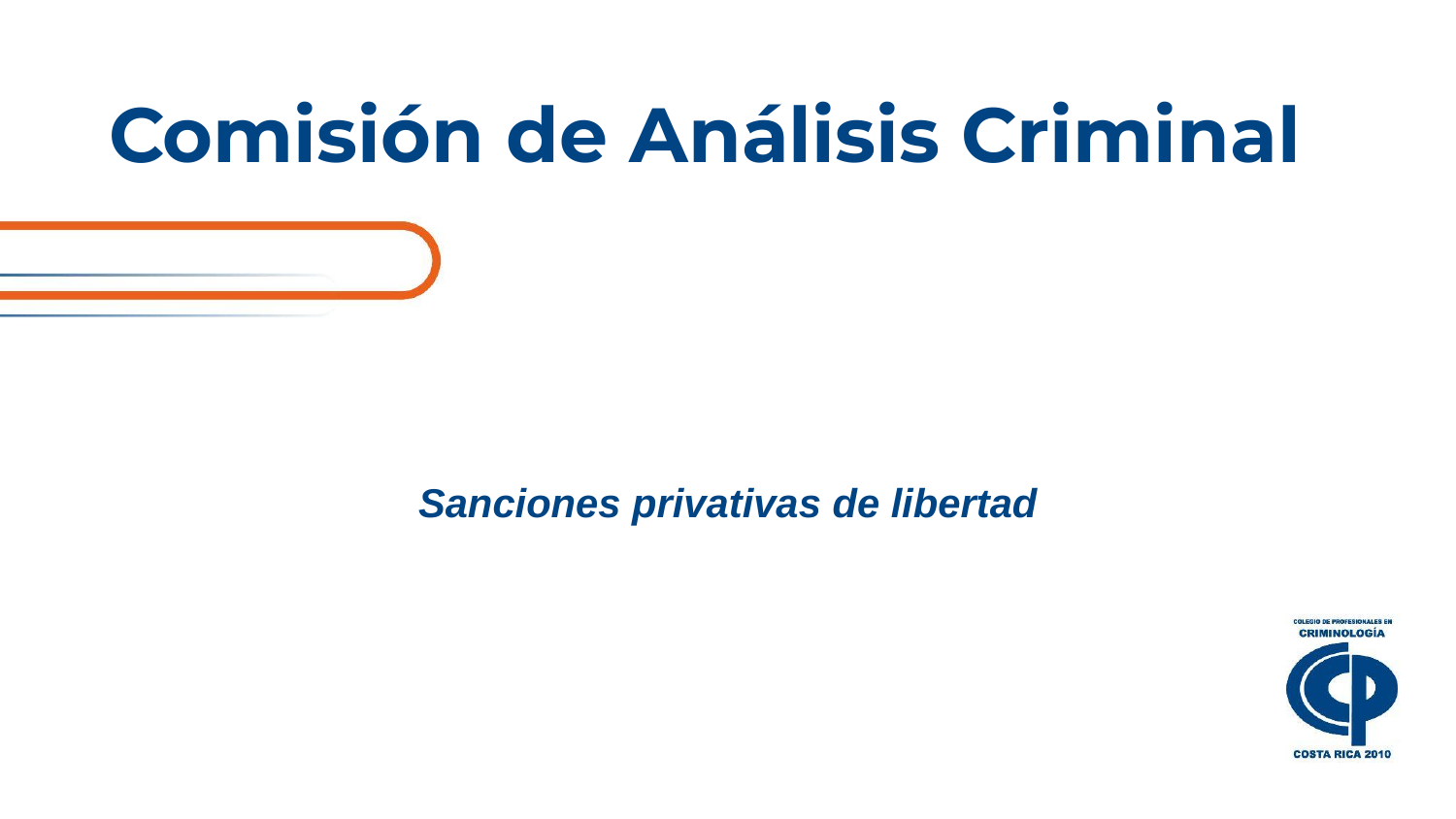

# Comisión de Análisis Criminal
Sanciones privativas de libertad